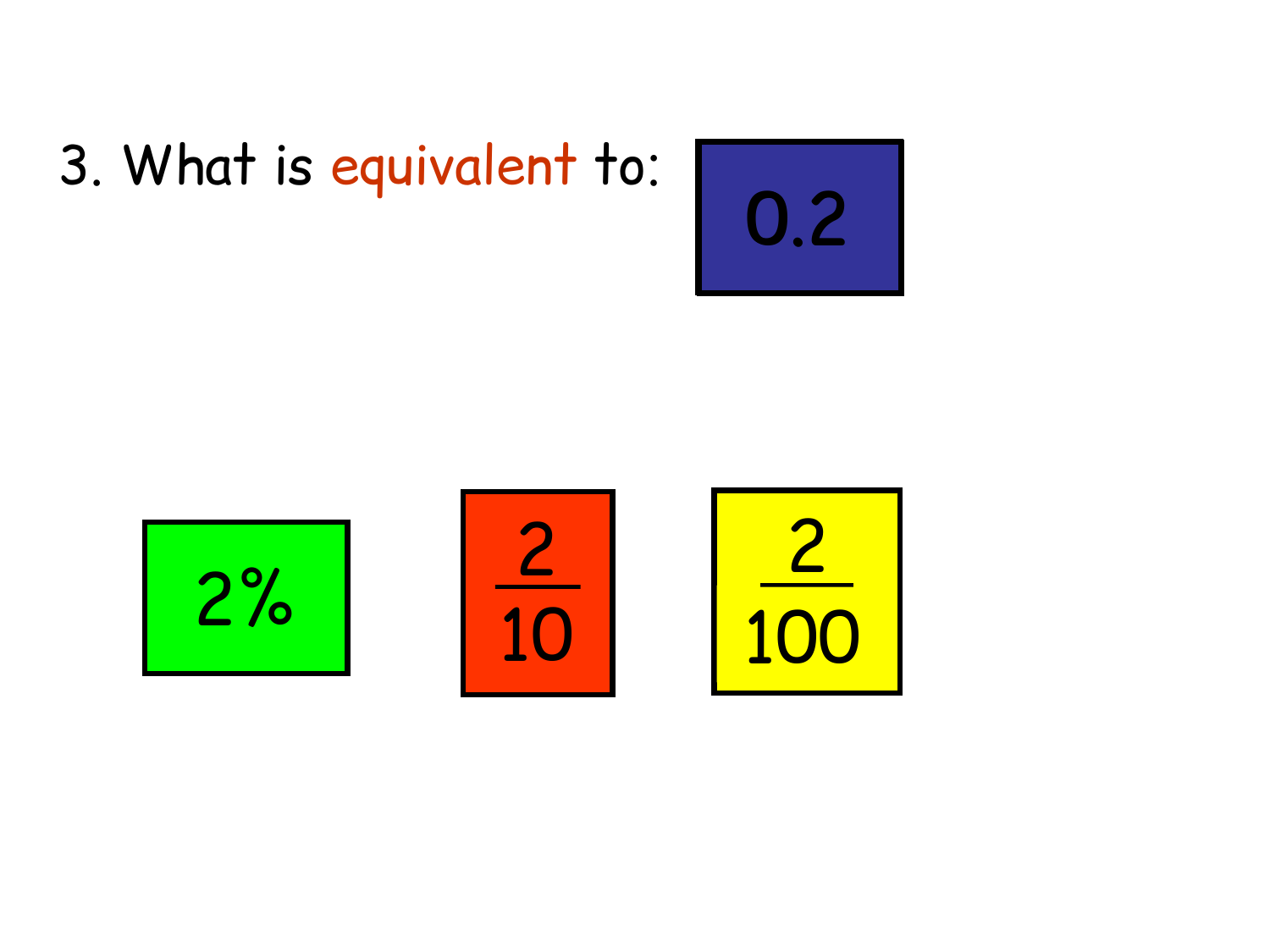

3.	What is equivalent to:

0.2

0.2

2

100

2
10

2%